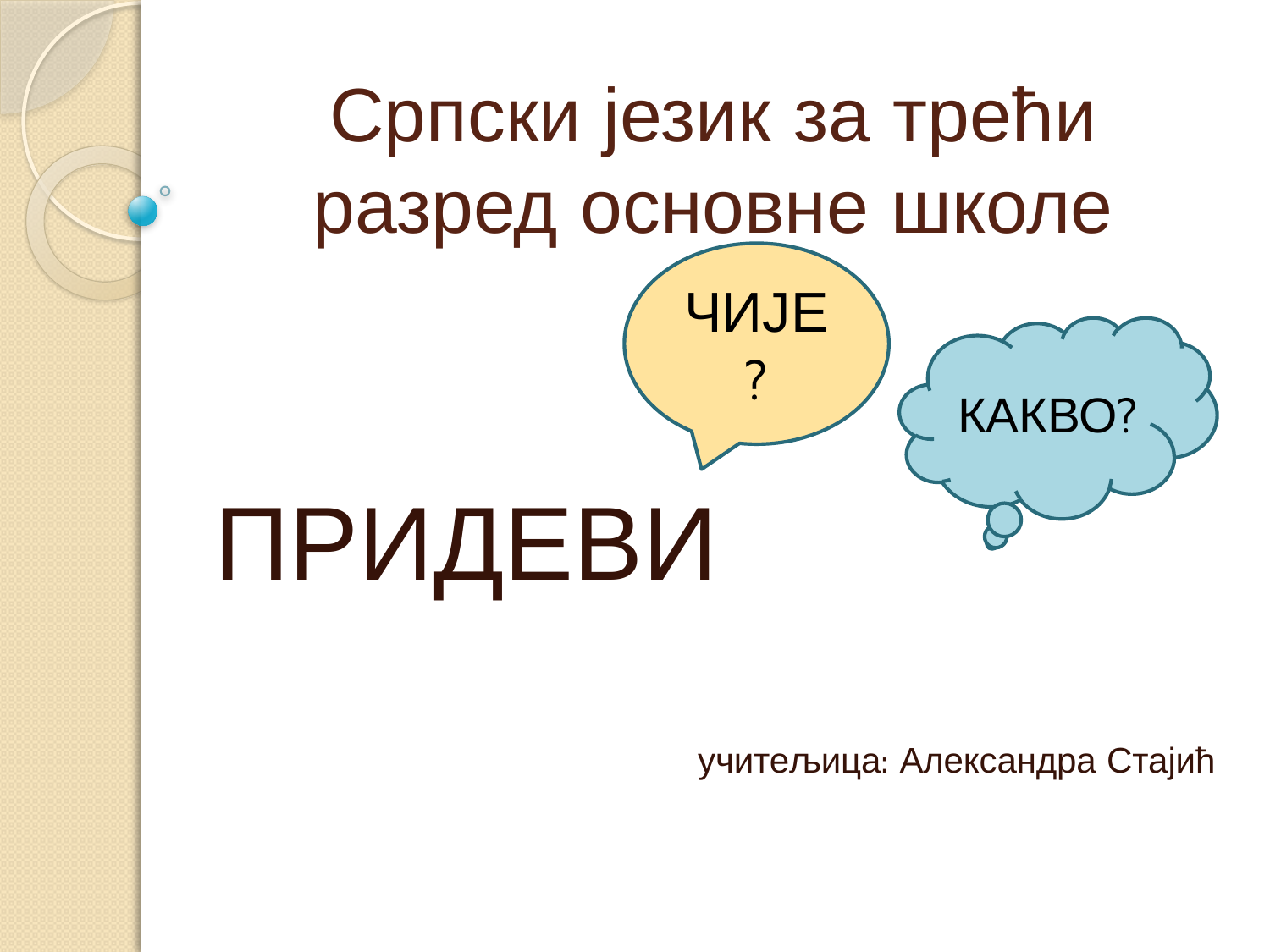

# Српски језик за трећи разред основне школе
ЧИЈЕ?

ПРИДЕВИ

учитељица: Александра Стајић

КАКВО?